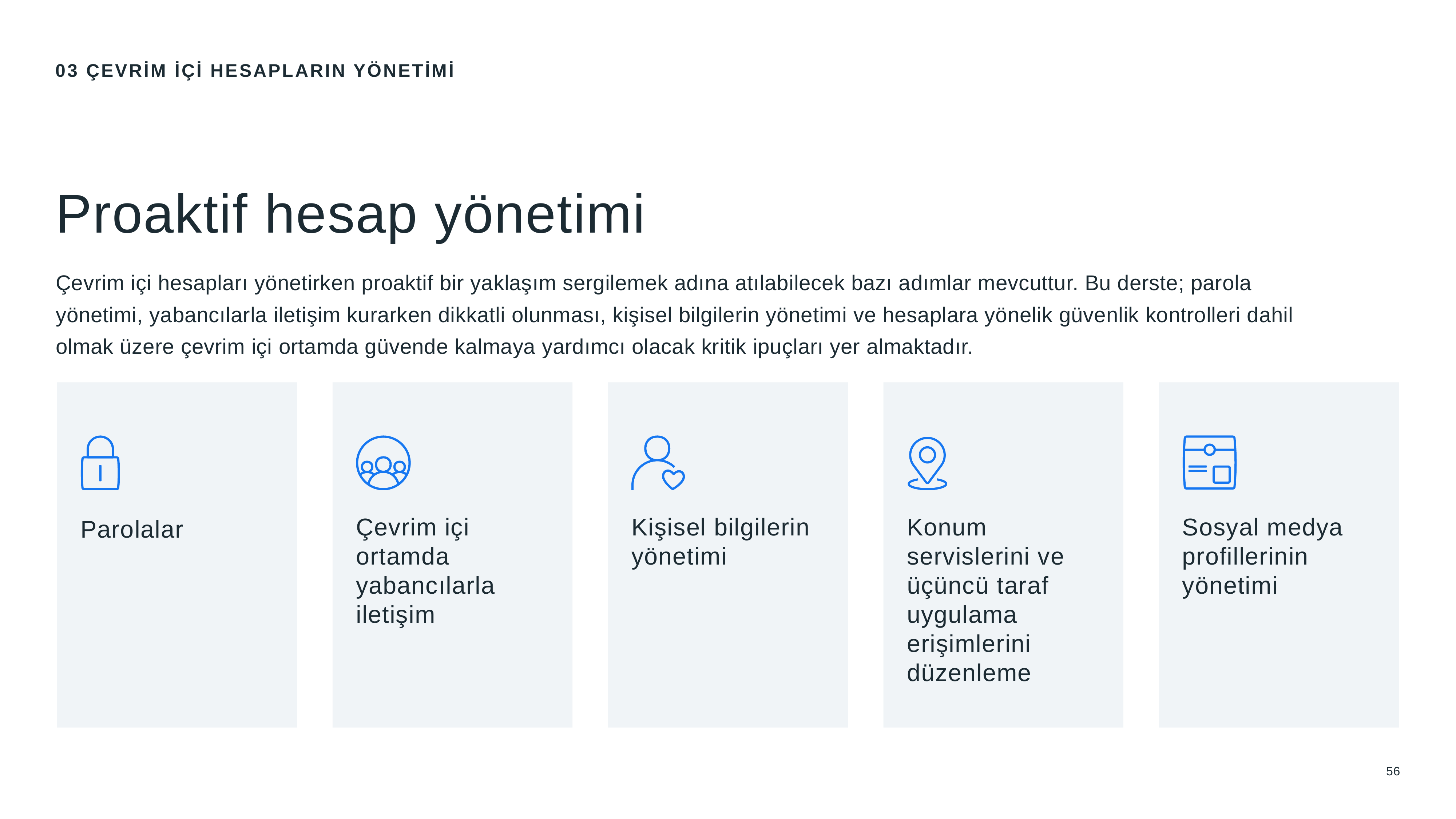

03 Çevrİm İçİ hesapların yönetimi
Proaktif hesap yönetimi
Çevrim içi hesapları yönetirken proaktif bir yaklaşım sergilemek adına atılabilecek bazı adımlar mevcuttur. Bu derste; parola yönetimi, yabancılarla iletişim kurarken dikkatli olunması, kişisel bilgilerin yönetimi ve hesaplara yönelik güvenlik kontrolleri dahil olmak üzere çevrim içi ortamda güvende kalmaya yardımcı olacak kritik ipuçları yer almaktadır.

# Parolalar
Çevrim içi ortamda yabancılarla iletişim
Kişisel bilgilerin yönetimi
Konum servislerini ve üçüncü taraf uygulama erişimlerini düzenleme
Sosyal medya profillerinin yönetimi